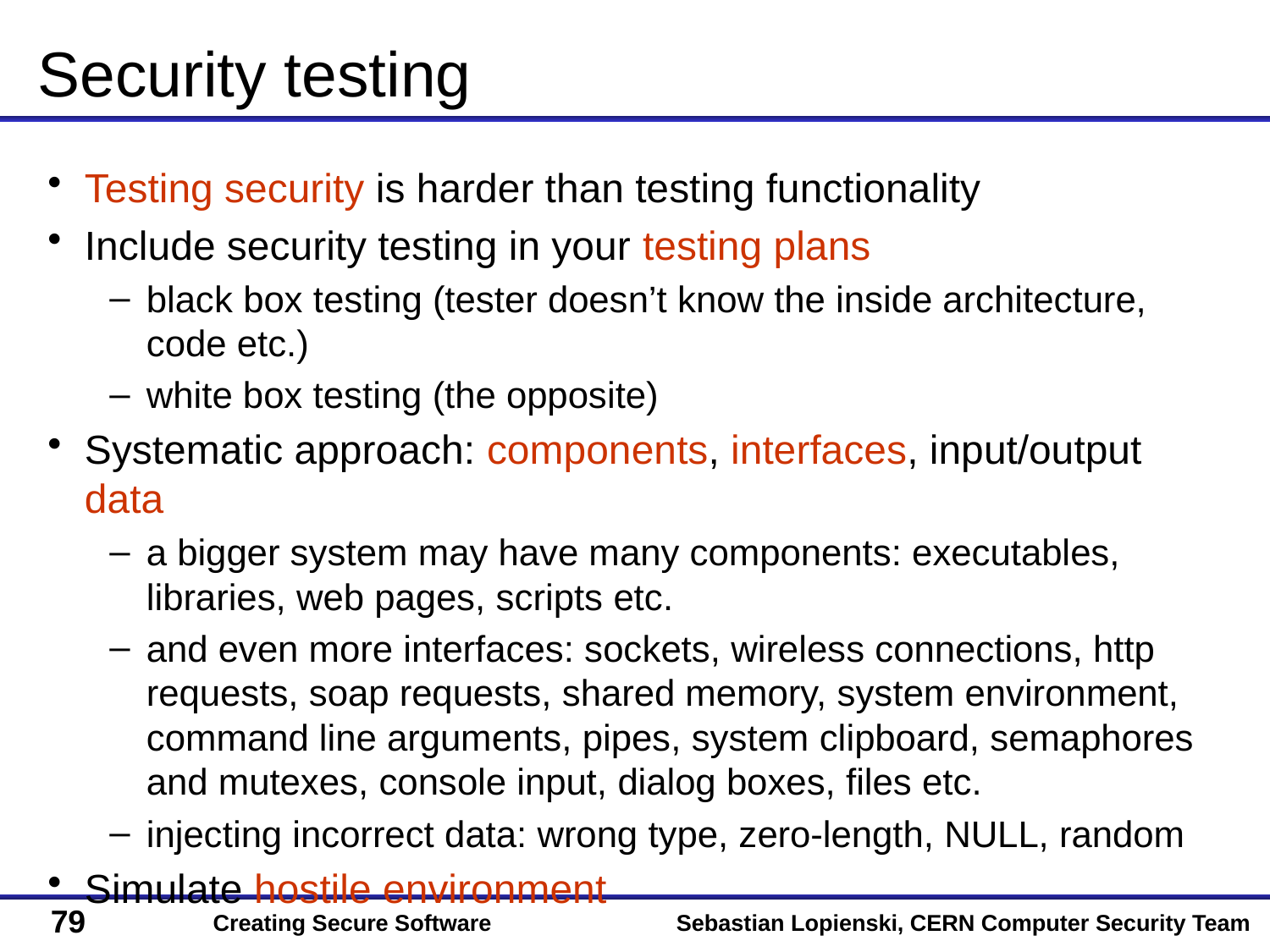

# Security testing
Testing security is harder than testing functionality
Include security testing in your testing plans
black box testing (tester doesn’t know the inside architecture, code etc.)
white box testing (the opposite)
Systematic approach: components, interfaces, input/output data
a bigger system may have many components: executables, libraries, web pages, scripts etc.
and even more interfaces: sockets, wireless connections, http requests, soap requests, shared memory, system environment, command line arguments, pipes, system clipboard, semaphores and mutexes, console input, dialog boxes, files etc.
injecting incorrect data: wrong type, zero-length, NULL, random
Simulate hostile environment